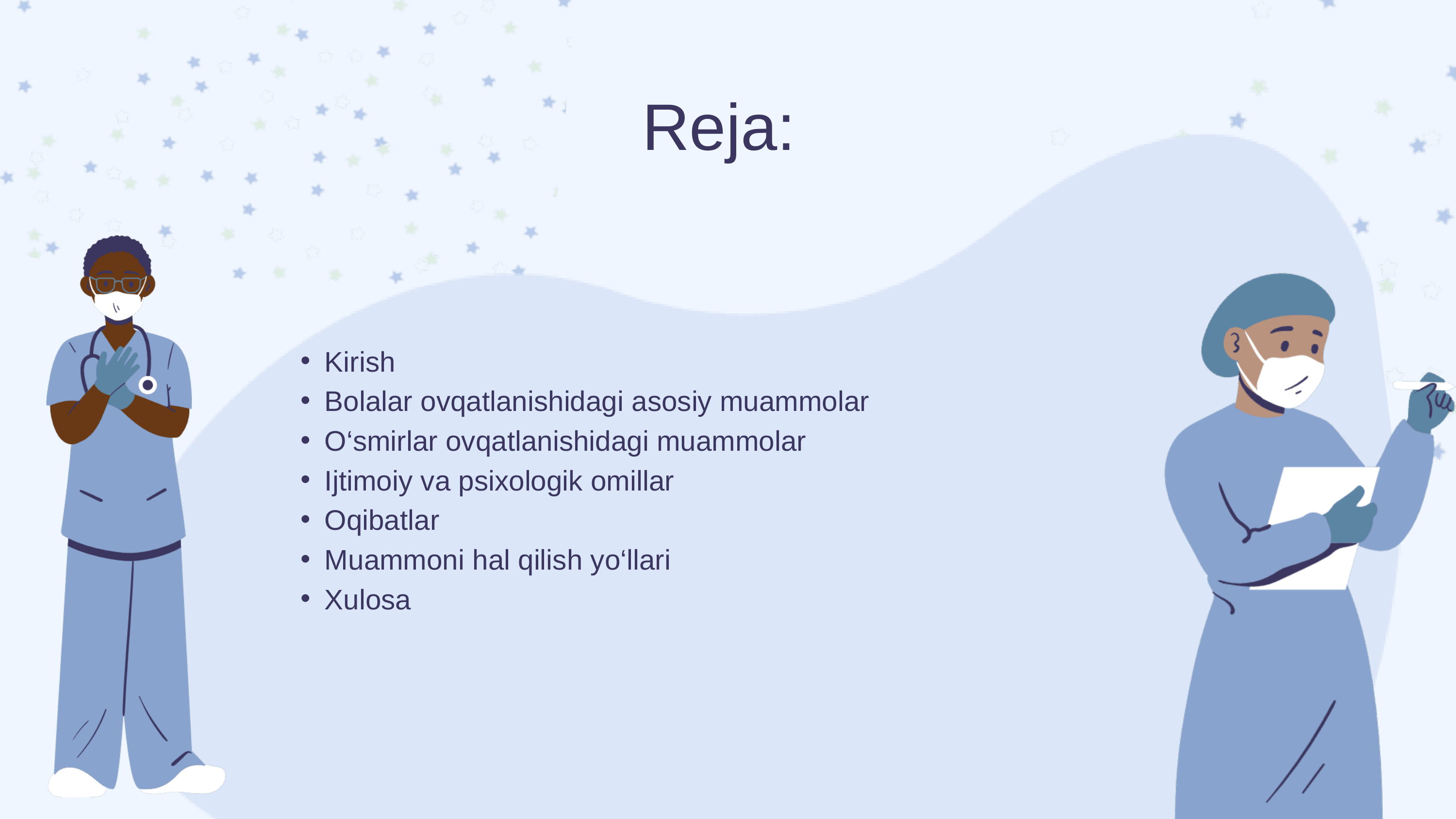

Reja:

Kirish
Bolalar ovqatlanishidagi asosiy muammolar
O‘smirlar ovqatlanishidagi muammolar
Ijtimoiy va psixologik omillar
Oqibatlar
Muammoni hal qilish yo‘llari
Xulosa